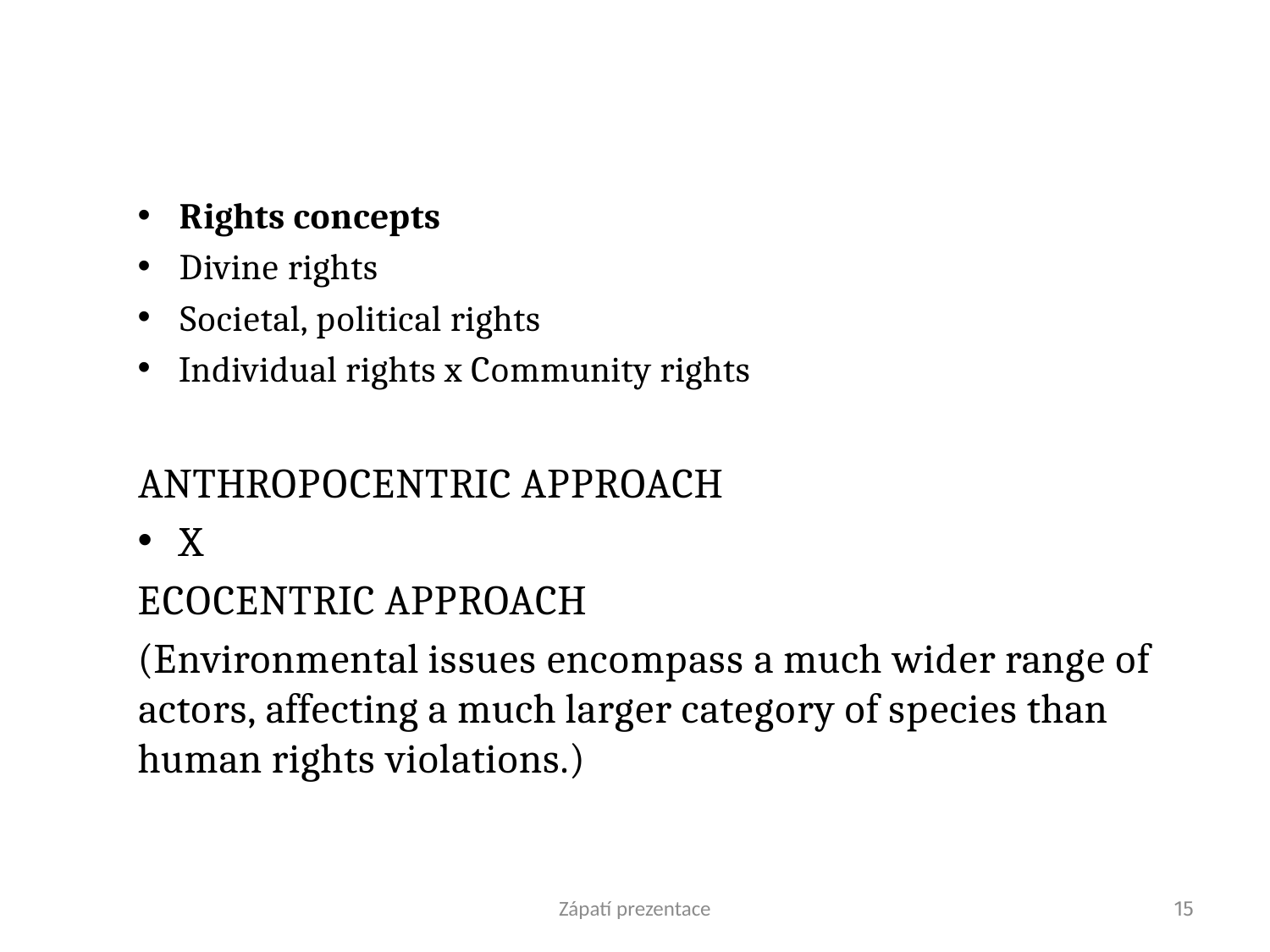

Rights concepts
Divine rights
Societal, political rights
Individual rights x Community rights

ANTHROPOCENTRIC APPROACH
X
ECOCENTRIC APPROACH
(Environmental issues encompass a much wider range of actors, affecting a much larger category of species than human rights violations.)

Zápatí prezentace
15